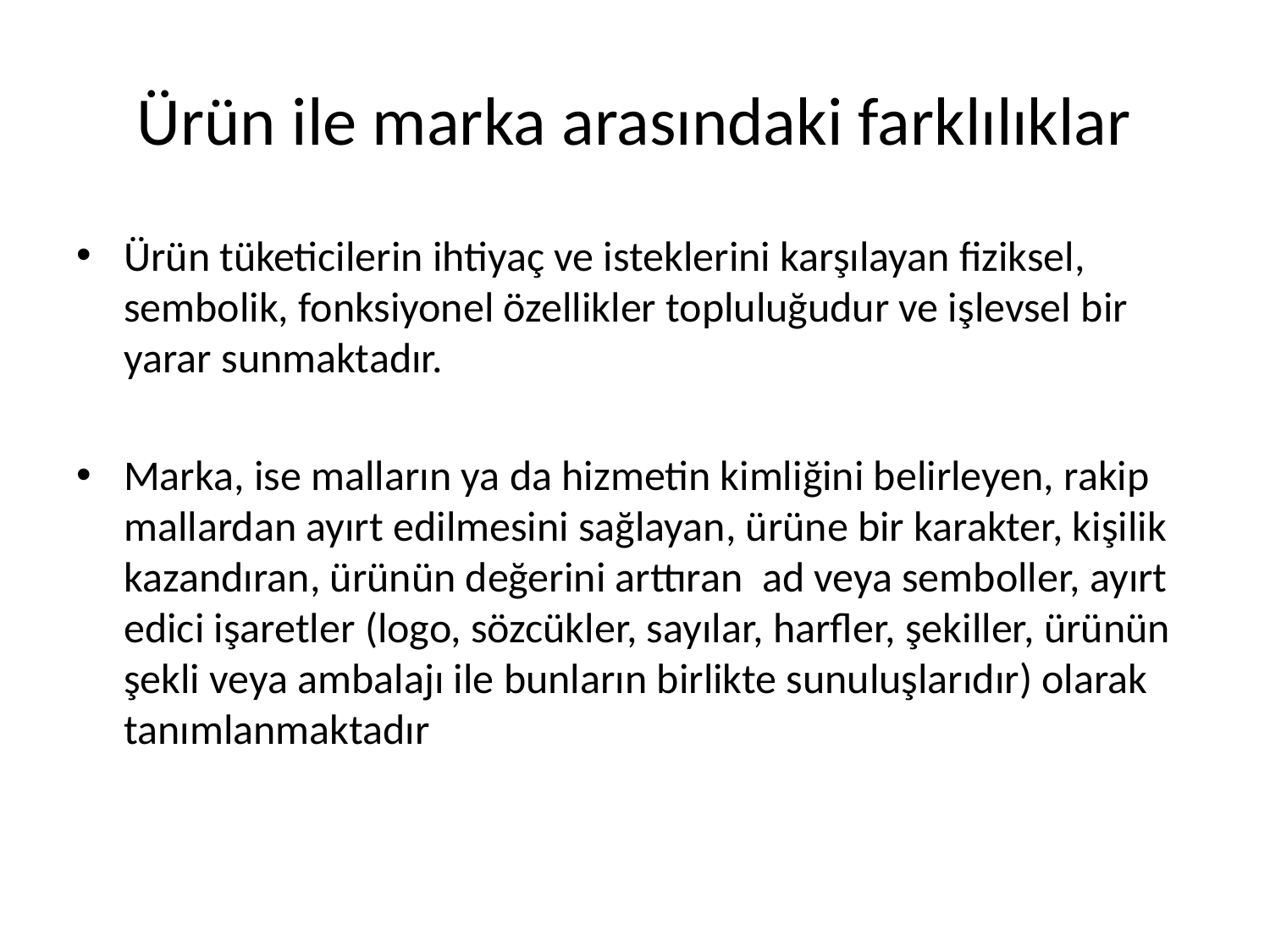

# Ürün ile marka arasındaki farklılıklar
Ürün tüketicilerin ihtiyaç ve isteklerini karşılayan fiziksel, sembolik, fonksiyonel özellikler topluluğudur ve işlevsel bir yarar sunmaktadır.

Marka, ise malların ya da hizmetin kimliğini belirleyen, rakip mallardan ayırt edilmesini sağlayan, ürüne bir karakter, kişilik kazandıran, ürünün değerini arttıran  ad veya semboller, ayırt edici işaretler (logo, sözcükler, sayılar, harfler, şekiller, ürünün şekli veya ambalajı ile bunların birlikte sunuluşlarıdır) olarak tanımlanmaktadır